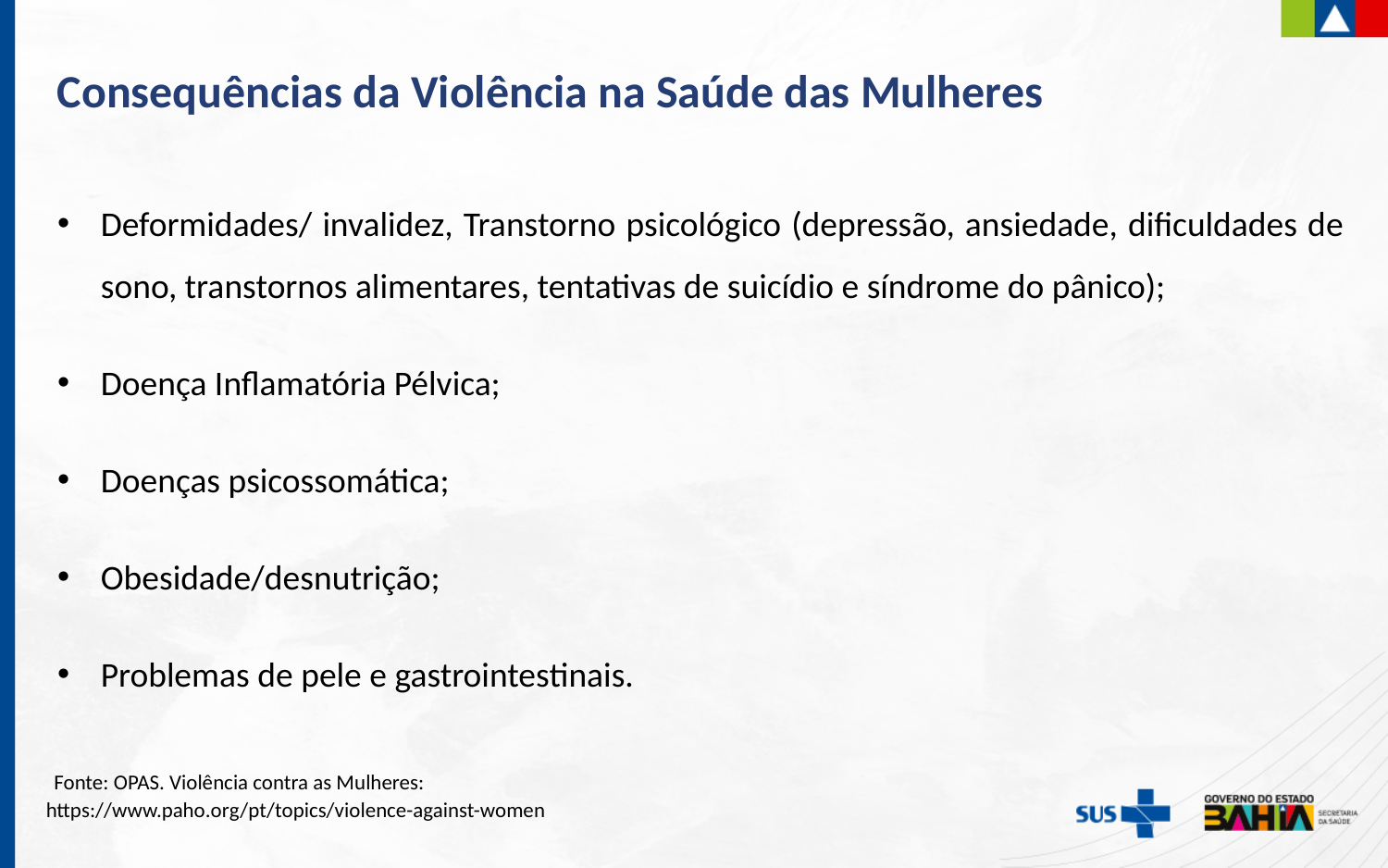

Consequências da Violência na Saúde das Mulheres
Deformidades/ invalidez, Transtorno psicológico (depressão, ansiedade, dificuldades de sono, transtornos alimentares, tentativas de suicídio e síndrome do pânico);
Doença Inflamatória Pélvica;
Doenças psicossomática;
Obesidade/desnutrição;
Problemas de pele e gastrointestinais.
 Fonte: OPAS. Violência contra as Mulheres: https://www.paho.org/pt/topics/violence-against-women